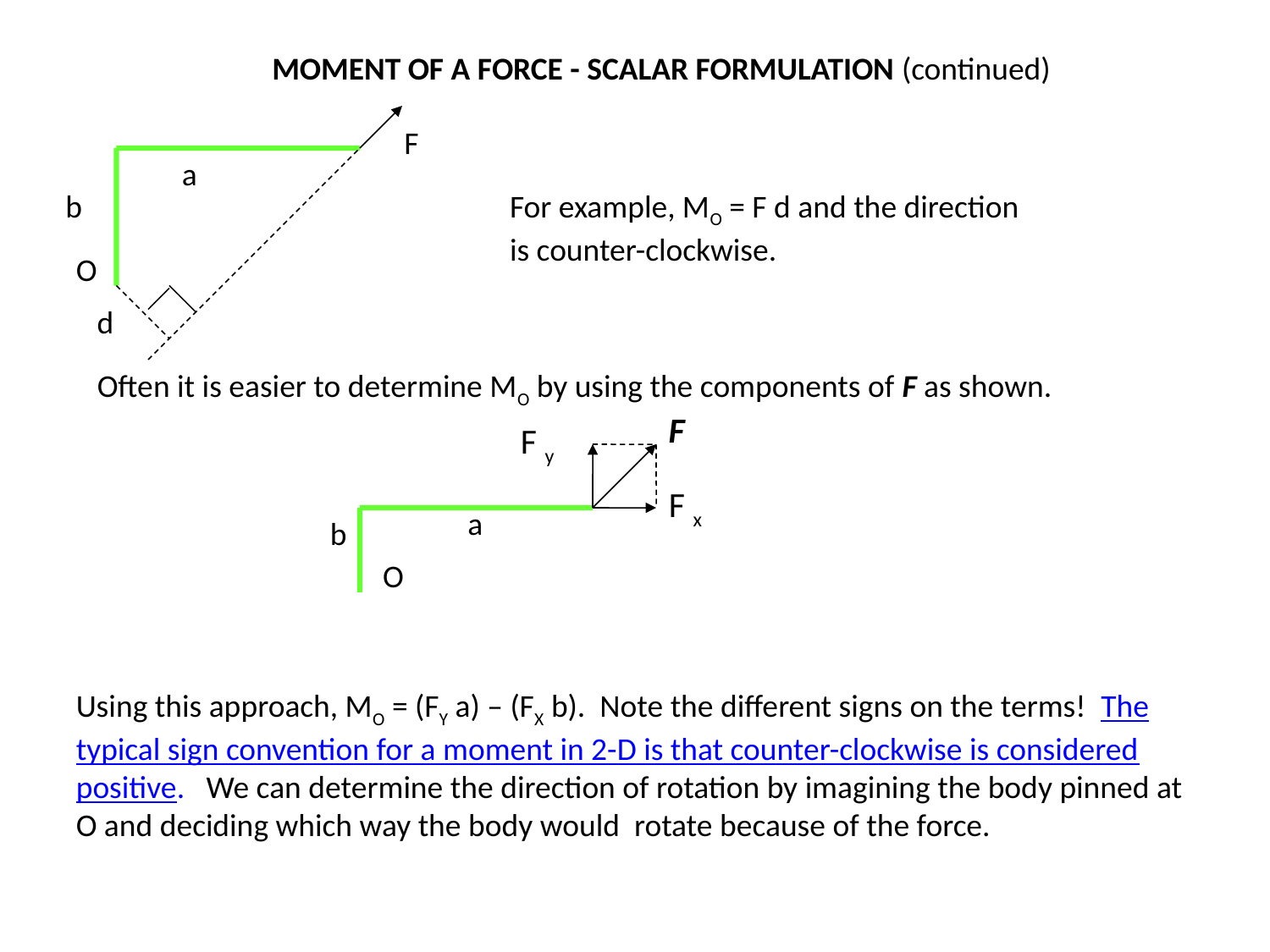

MOMENT OF A FORCE - SCALAR FORMULATION (continued)

F

a
b
O

d
For example, MO = F d and the direction is counter-clockwise.
Often it is easier to determine MO by using the components of F as shown.
F
F y

F x
a
b

O
Using this approach, MO = (FY a) – (FX b).  Note the different signs on the terms!  The typical sign convention for a moment in 2-D is that counter-clockwise is considered positive.   We can determine the direction of rotation by imagining the body pinned at O and deciding which way the body would  rotate because of the force.